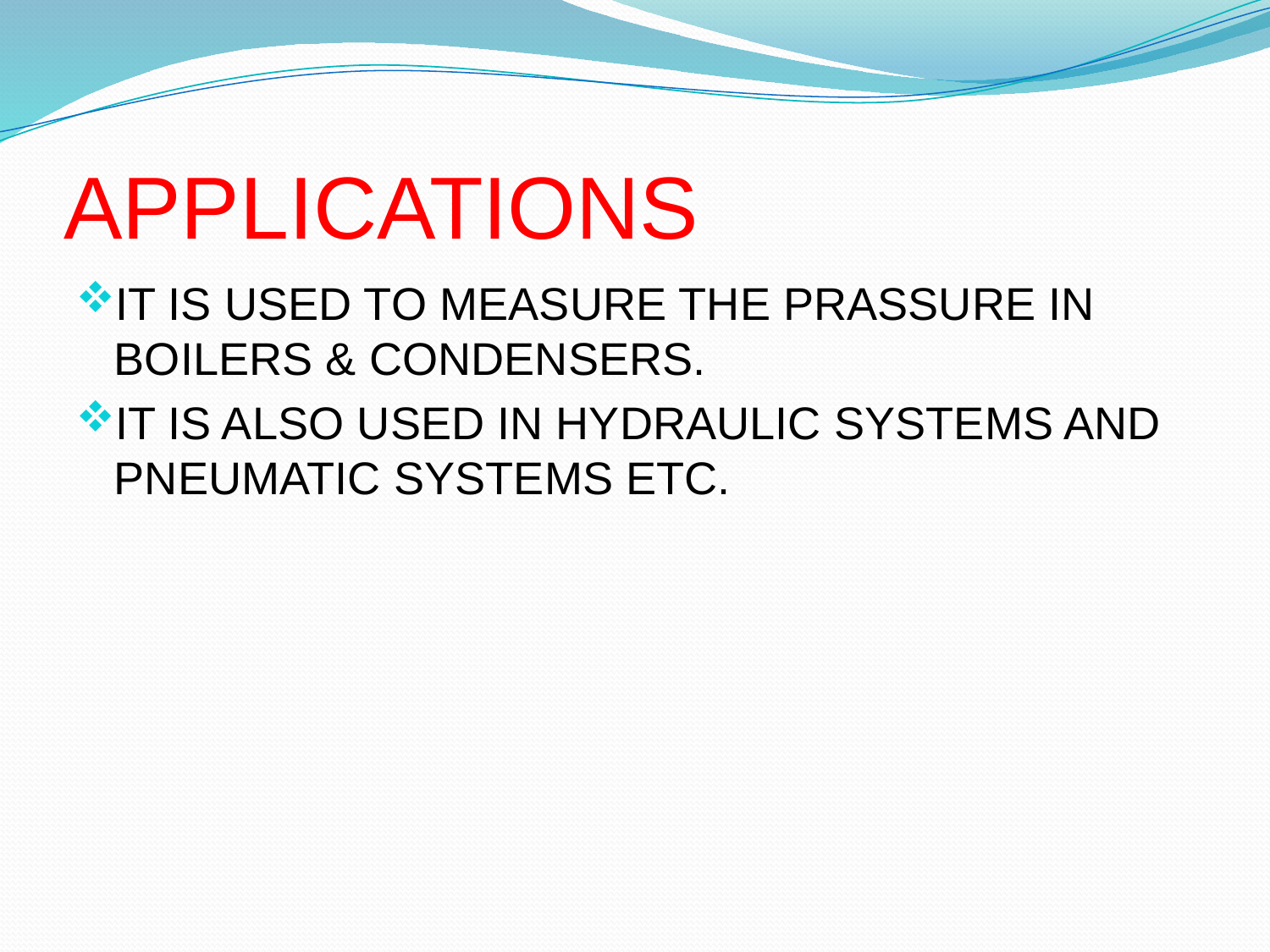

# APPLICATIONS
IT IS USED TO MEASURE THE PRASSURE IN BOILERS & CONDENSERS.
IT IS ALSO USED IN HYDRAULIC SYSTEMS AND PNEUMATIC SYSTEMS ETC.